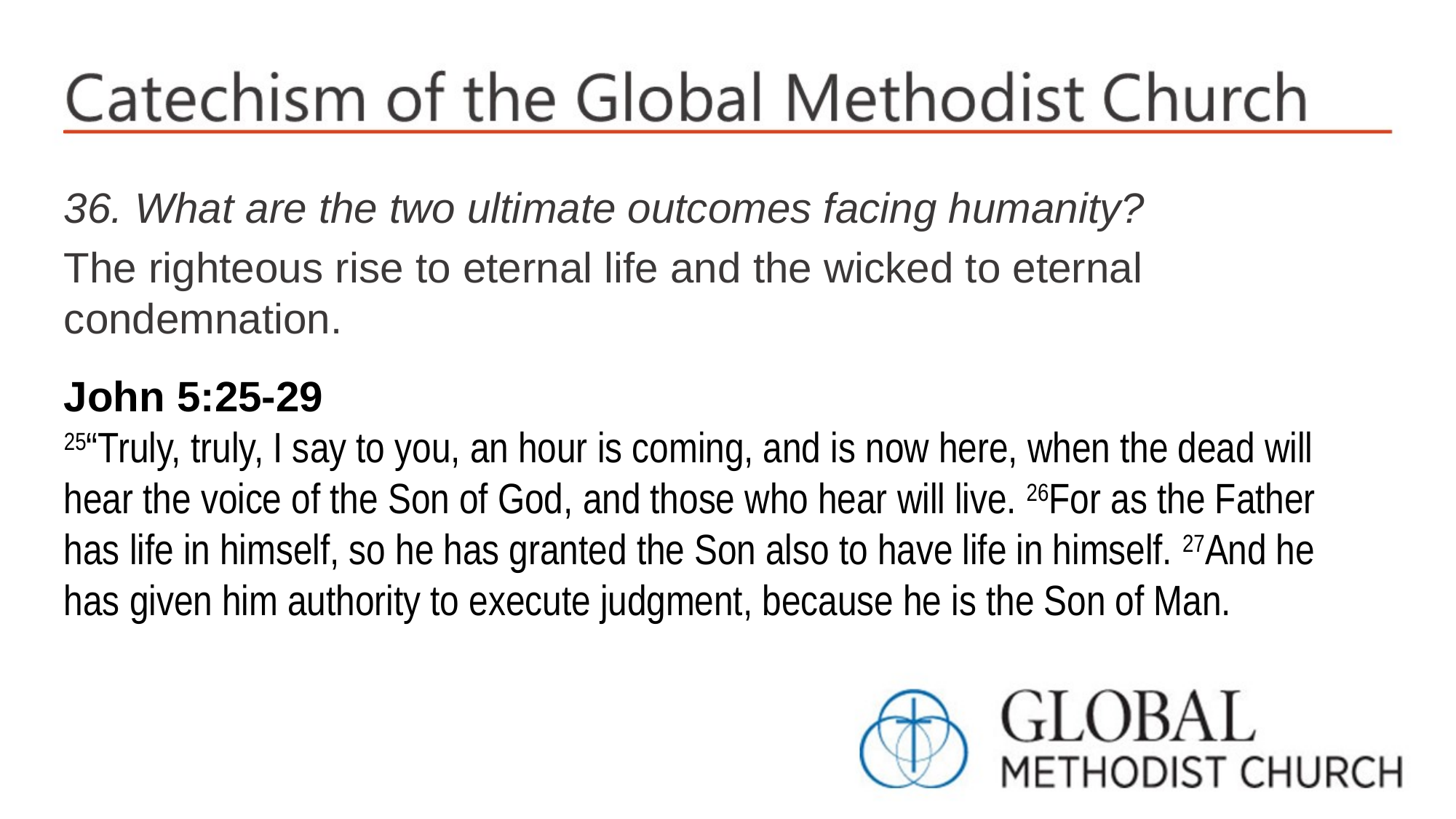

36. What are the two ultimate outcomes facing humanity?
The righteous rise to eternal life and the wicked to eternal condemnation.
John 5:25-29
25“Truly, truly, I say to you, an hour is coming, and is now here, when the dead will hear the voice of the Son of God, and those who hear will live. 26For as the Father has life in himself, so he has granted the Son also to have life in himself. 27And he has given him authority to execute judgment, because he is the Son of Man.